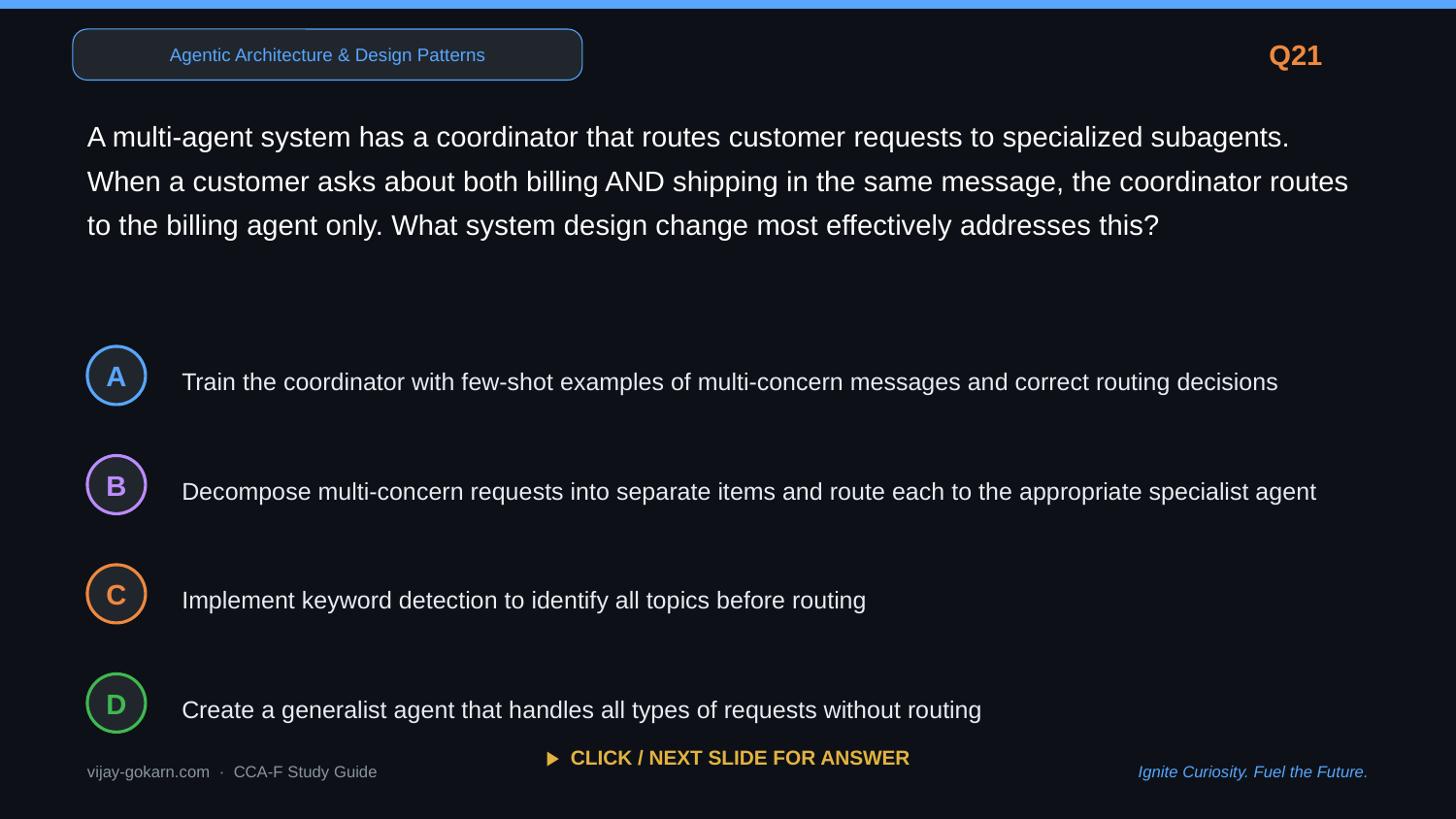

Agentic Architecture & Design Patterns
Q21
A multi-agent system has a coordinator that routes customer requests to specialized subagents. When a customer asks about both billing AND shipping in the same message, the coordinator routes to the billing agent only. What system design change most effectively addresses this?
Train the coordinator with few-shot examples of multi-concern messages and correct routing decisions

A
Decompose multi-concern requests into separate items and route each to the appropriate specialist agent

B
Implement keyword detection to identify all topics before routing

C
Create a generalist agent that handles all types of requests without routing

D
▶  CLICK / NEXT SLIDE FOR ANSWER
vijay-gokarn.com  ·  CCA-F Study Guide
Ignite Curiosity. Fuel the Future.